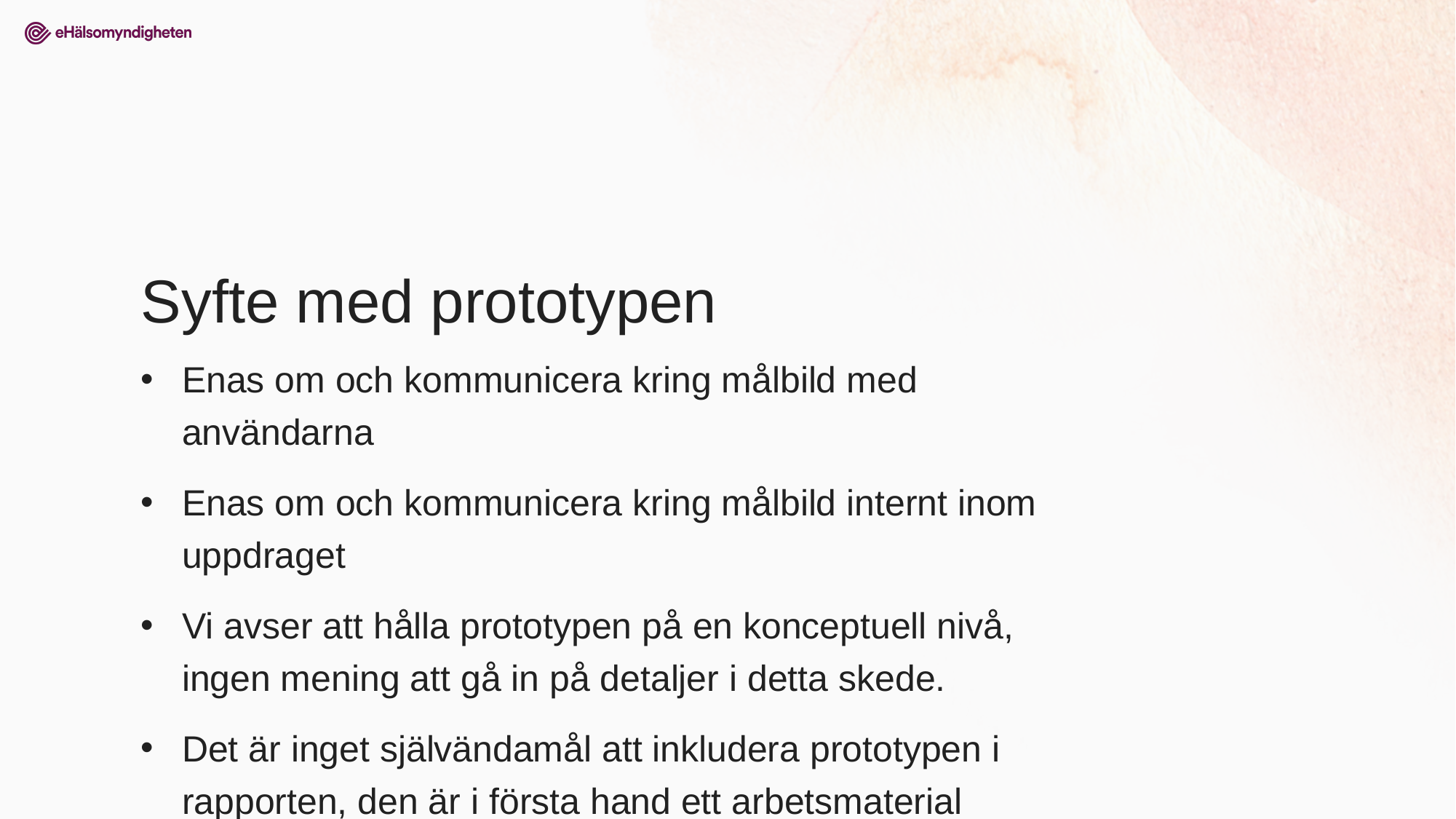

# Syfte med prototypen
Enas om och kommunicera kring målbild med användarna
Enas om och kommunicera kring målbild internt inom uppdraget
Vi avser att hålla prototypen på en konceptuell nivå, ingen mening att gå in på detaljer i detta skede.
Det är inget självändamål att inkludera prototypen i rapporten, den är i första hand ett arbetsmaterial